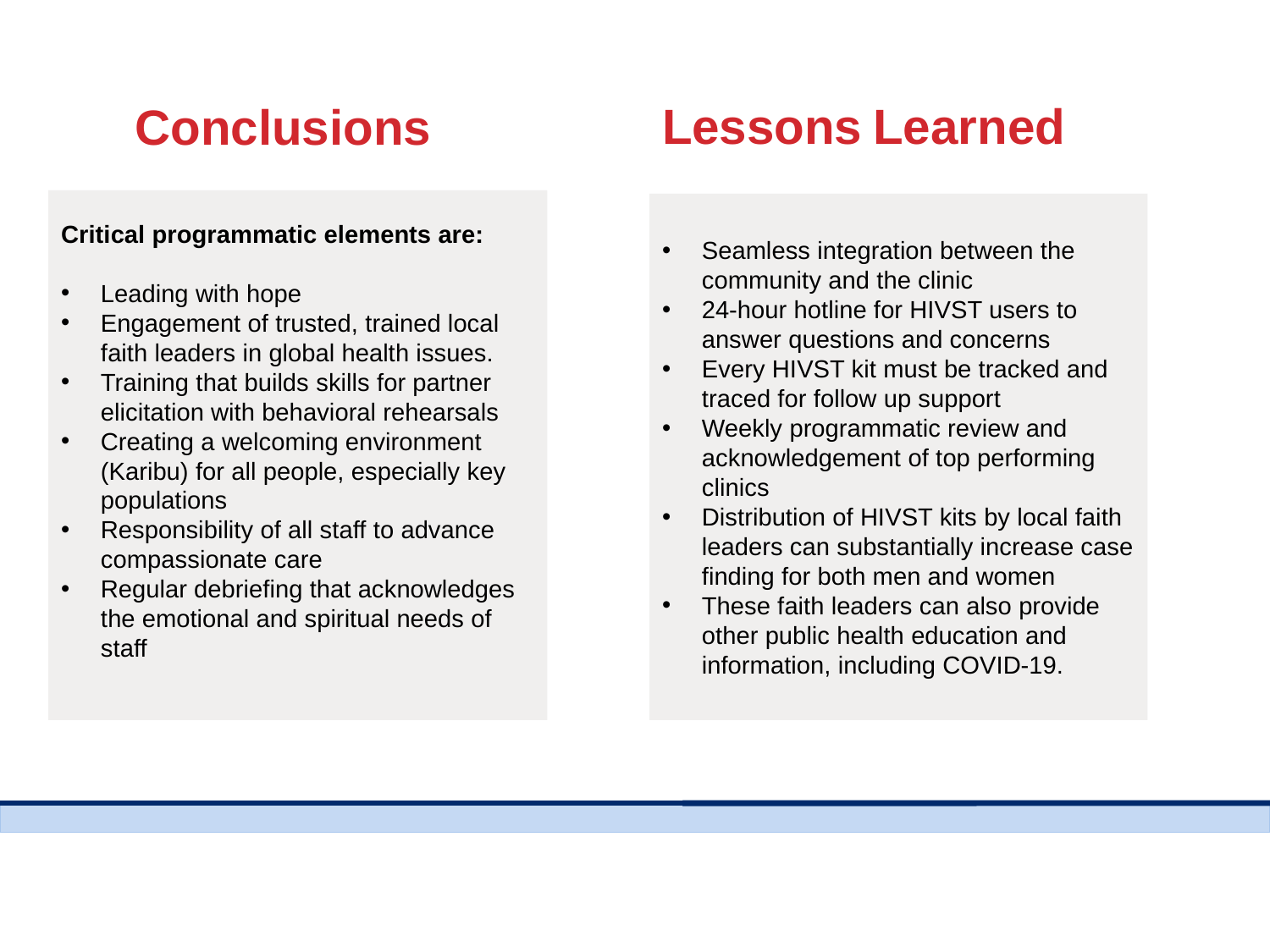

Lessons Learned
Conclusions
Critical programmatic elements are:

Leading with hope
Engagement of trusted, trained local faith leaders in global health issues.
Training that builds skills for partner elicitation with behavioral rehearsals
Creating a welcoming environment (Karibu) for all people, especially key populations
Responsibility of all staff to advance compassionate care
Regular debriefing that acknowledges the emotional and spiritual needs of staff

Seamless integration between the community and the clinic
24-hour hotline for HIVST users to answer questions and concerns
Every HIVST kit must be tracked and traced for follow up support
Weekly programmatic review and acknowledgement of top performing clinics
Distribution of HIVST kits by local faith leaders can substantially increase case finding for both men and women
These faith leaders can also provide other public health education and information, including COVID-19.